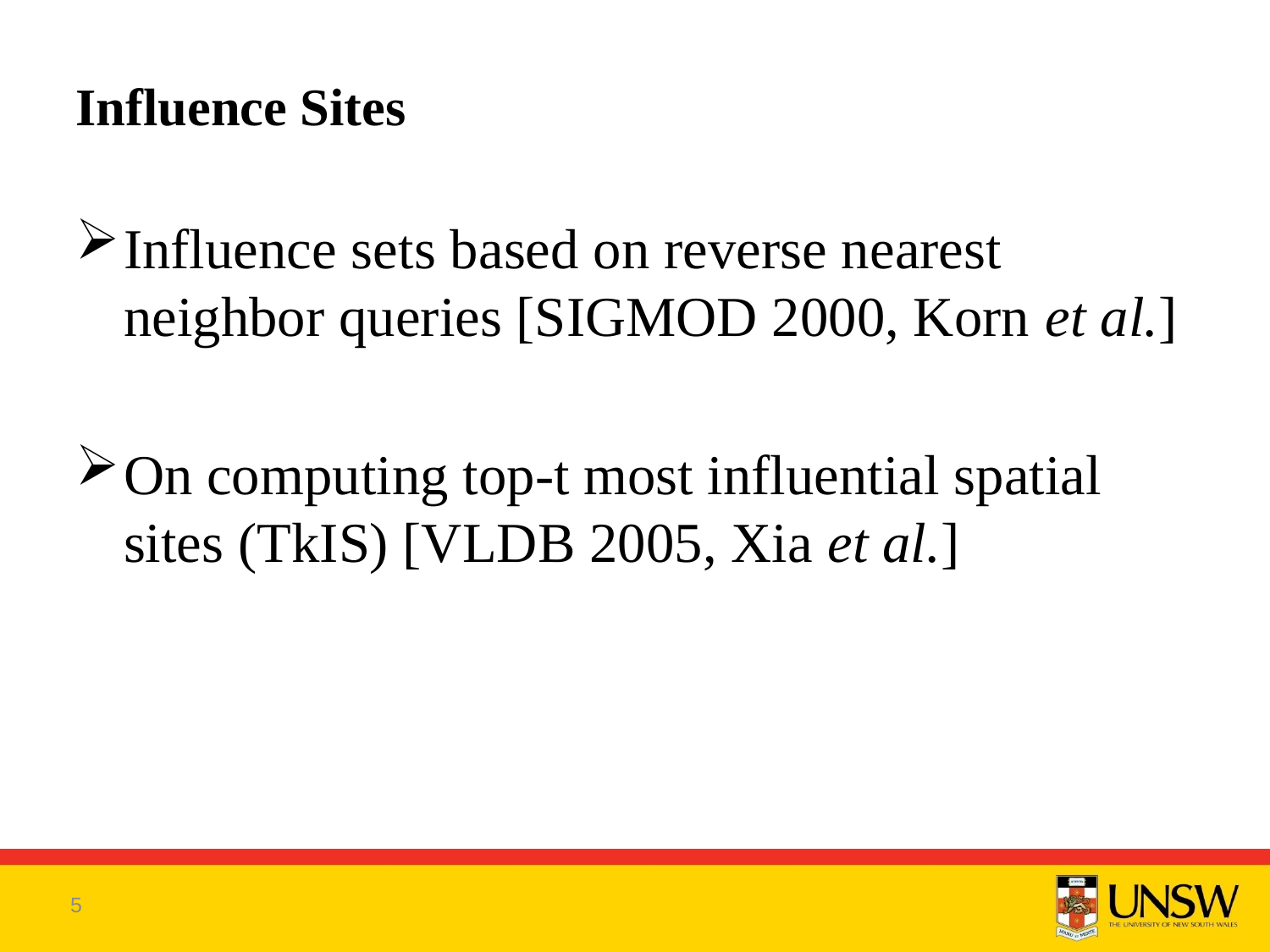

# Influence Sites
Influence sets based on reverse nearest neighbor queries [SIGMOD 2000, Korn et al.]

On computing top-t most influential spatial sites (TkIS) [VLDB 2005, Xia et al.]

5